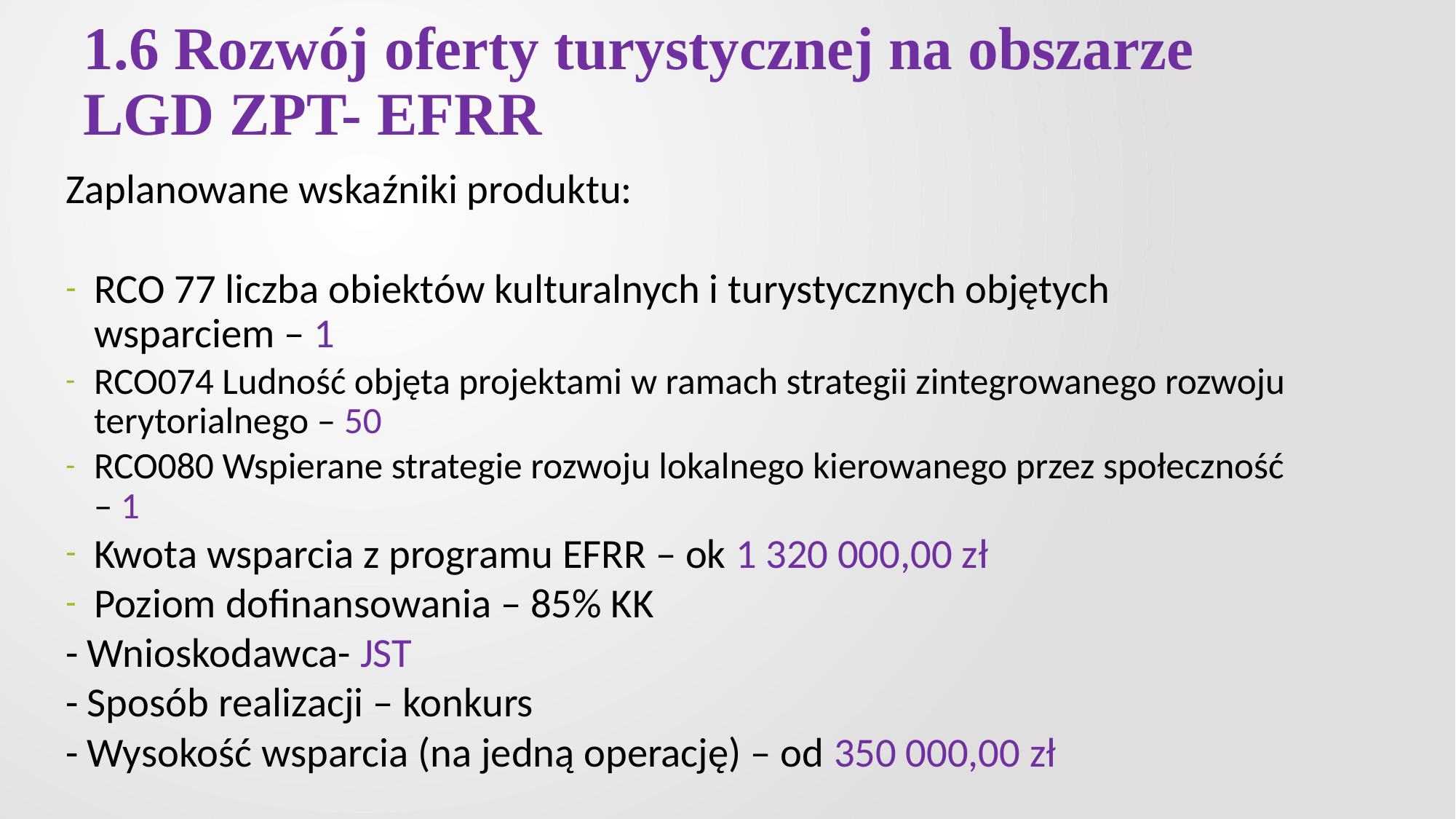

# 1.6 Rozwój oferty turystycznej na obszarze LGD ZPT- EFRR
Zaplanowane wskaźniki produktu:

RCO 77 liczba obiektów kulturalnych i turystycznych objętych wsparciem – 1
RCO074 Ludność objęta projektami w ramach strategii zintegrowanego rozwoju terytorialnego – 50
RCO080 Wspierane strategie rozwoju lokalnego kierowanego przez społeczność – 1
Kwota wsparcia z programu EFRR – ok 1 320 000,00 zł
Poziom dofinansowania – 85% KK
- Wnioskodawca- JST
- Sposób realizacji – konkurs
- Wysokość wsparcia (na jedną operację) – od 350 000,00 zł